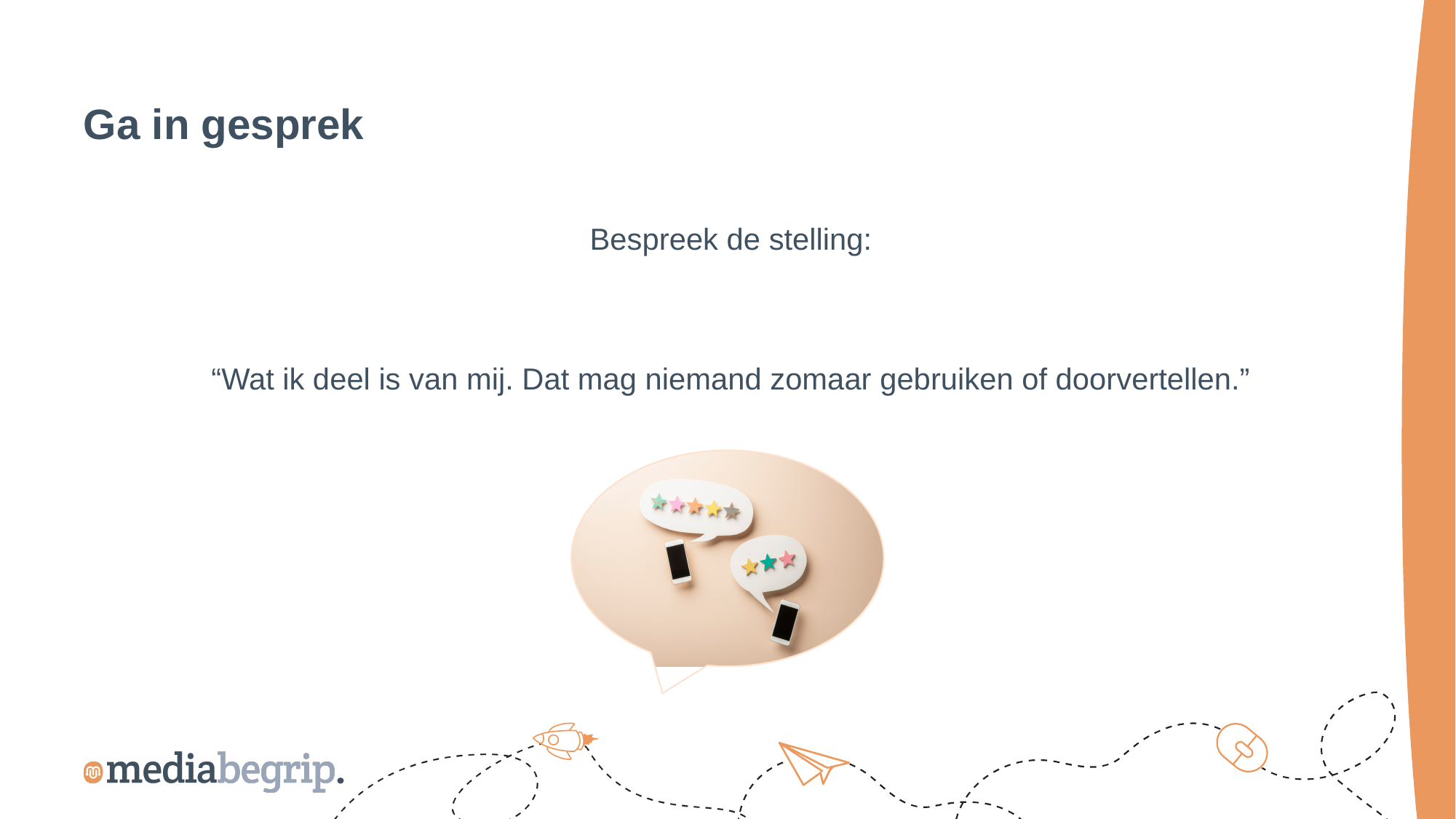

Ga in gesprek
Bespreek de stelling:

“Wat ik deel is van mij. Dat mag niemand zomaar gebruiken of doorvertellen.”